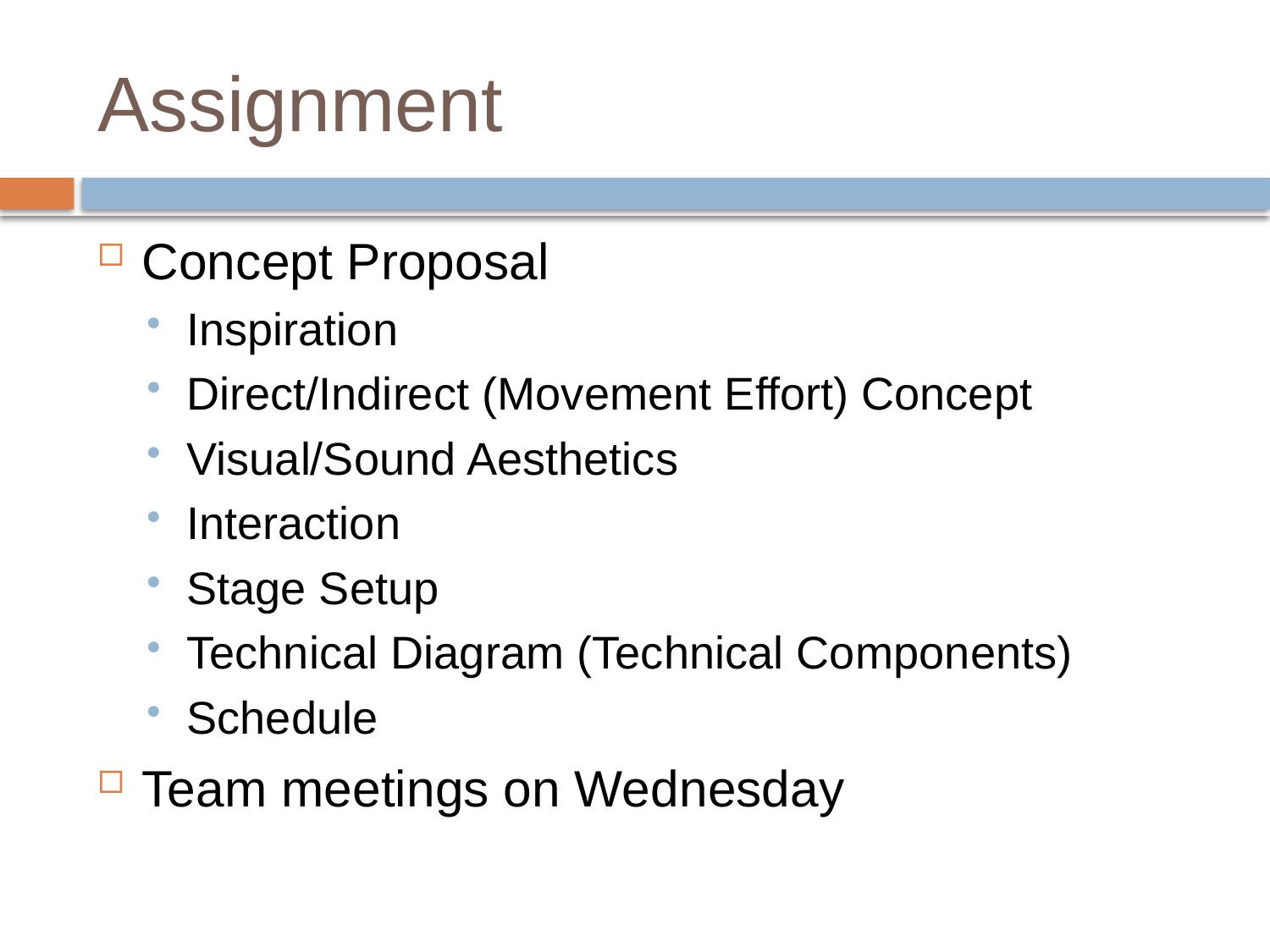

# Assignment
Concept Proposal
Inspiration
Direct/Indirect (Movement Effort) Concept
Visual/Sound Aesthetics
Interaction
Stage Setup
Technical Diagram (Technical Components)
Schedule
Team meetings on Wednesday